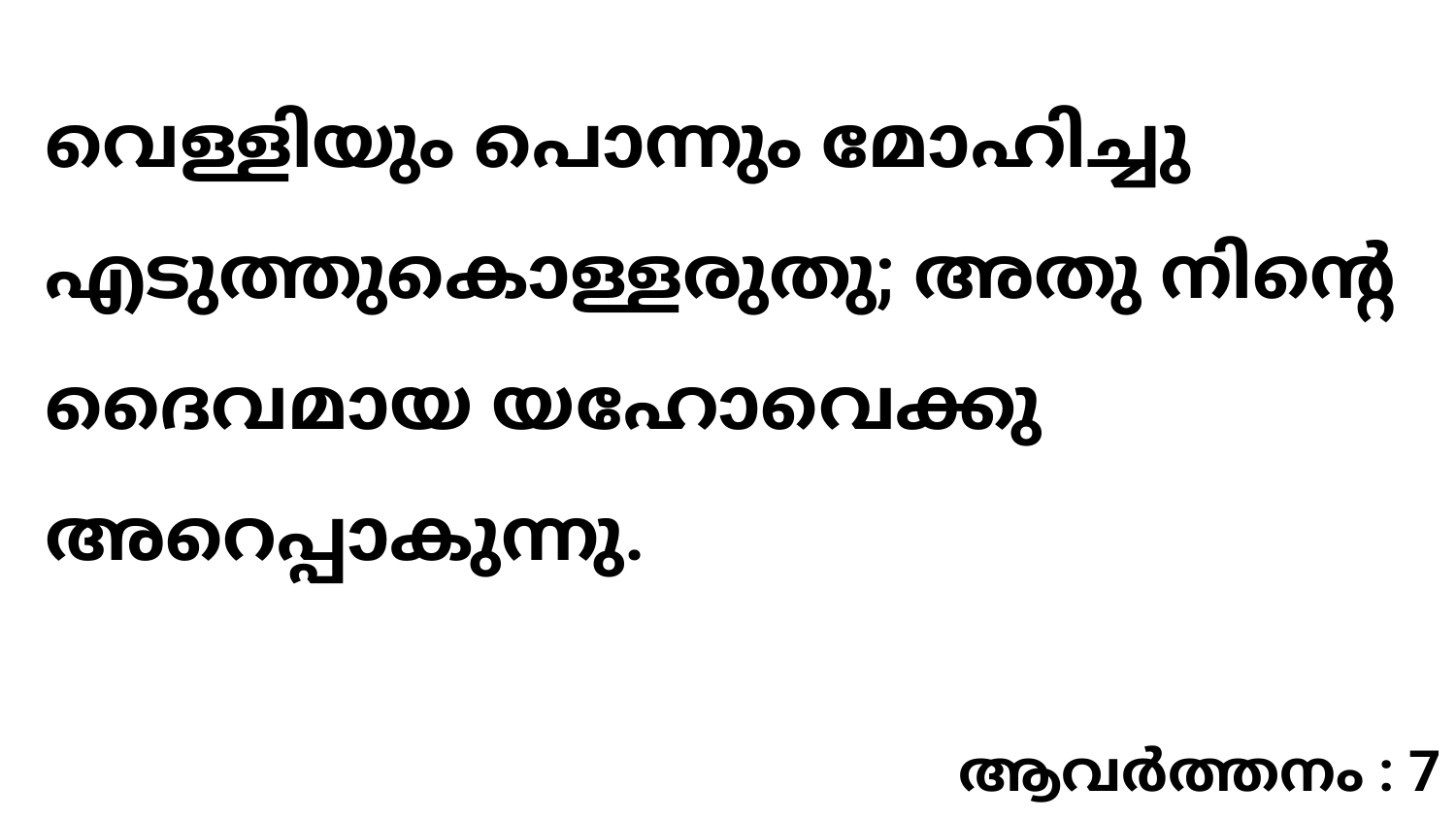

വെള്ളിയും പൊന്നും മോഹിച്ചു എടുത്തുകൊള്ളരുതു; അതു നിന്റെ ദൈവമായ യഹോവെക്കു അറെപ്പാകുന്നു.
ആവർത്തനം : 7